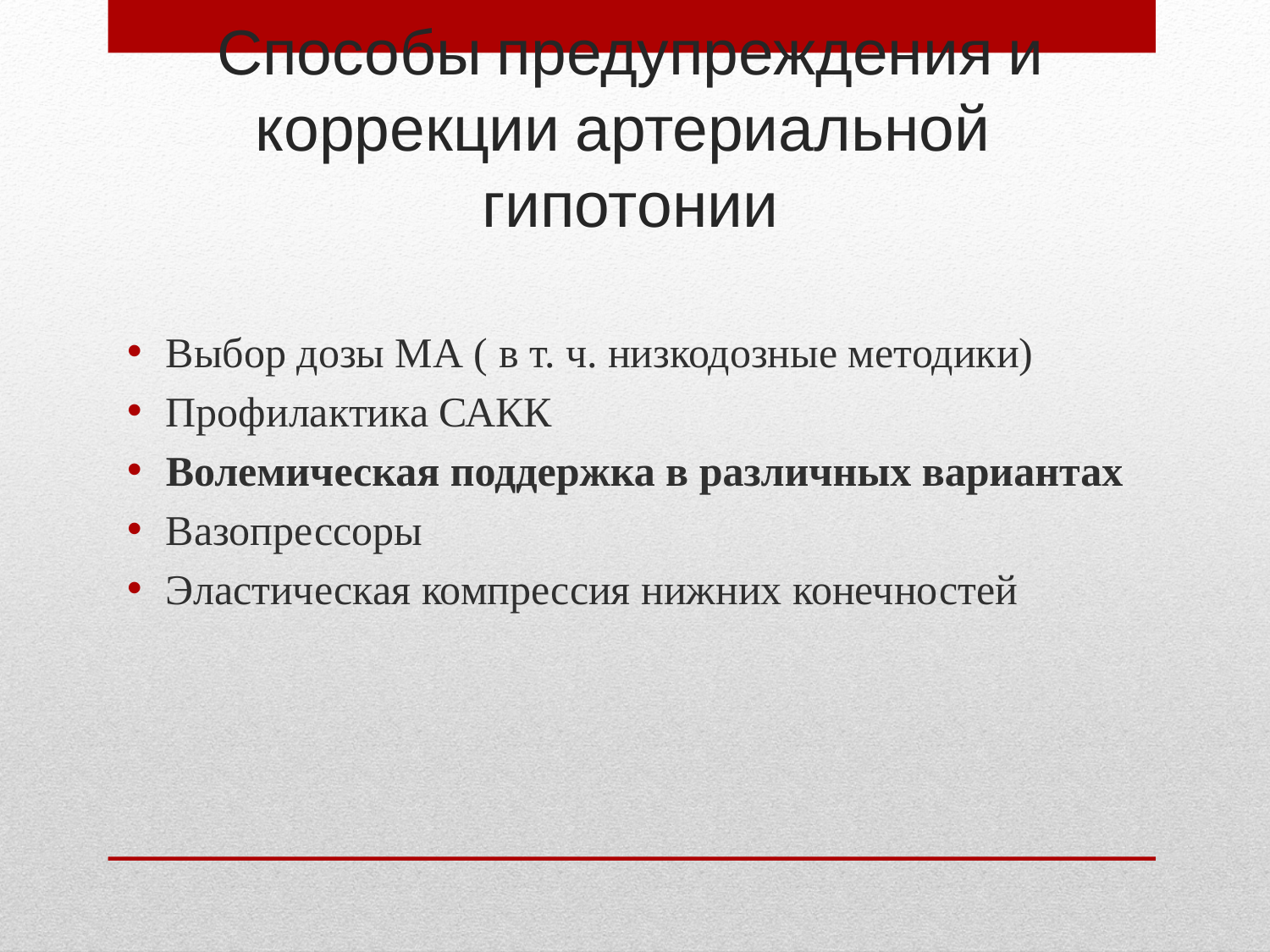

# Способы предупреждения и коррекции артериальной  гипотонии
Выбор дозы МА ( в т. ч. низкодозные методики)
Профилактика САКК
Волемическая поддержка в различных вариантах
Вазопрессоры
Эластическая компрессия нижних конечностей